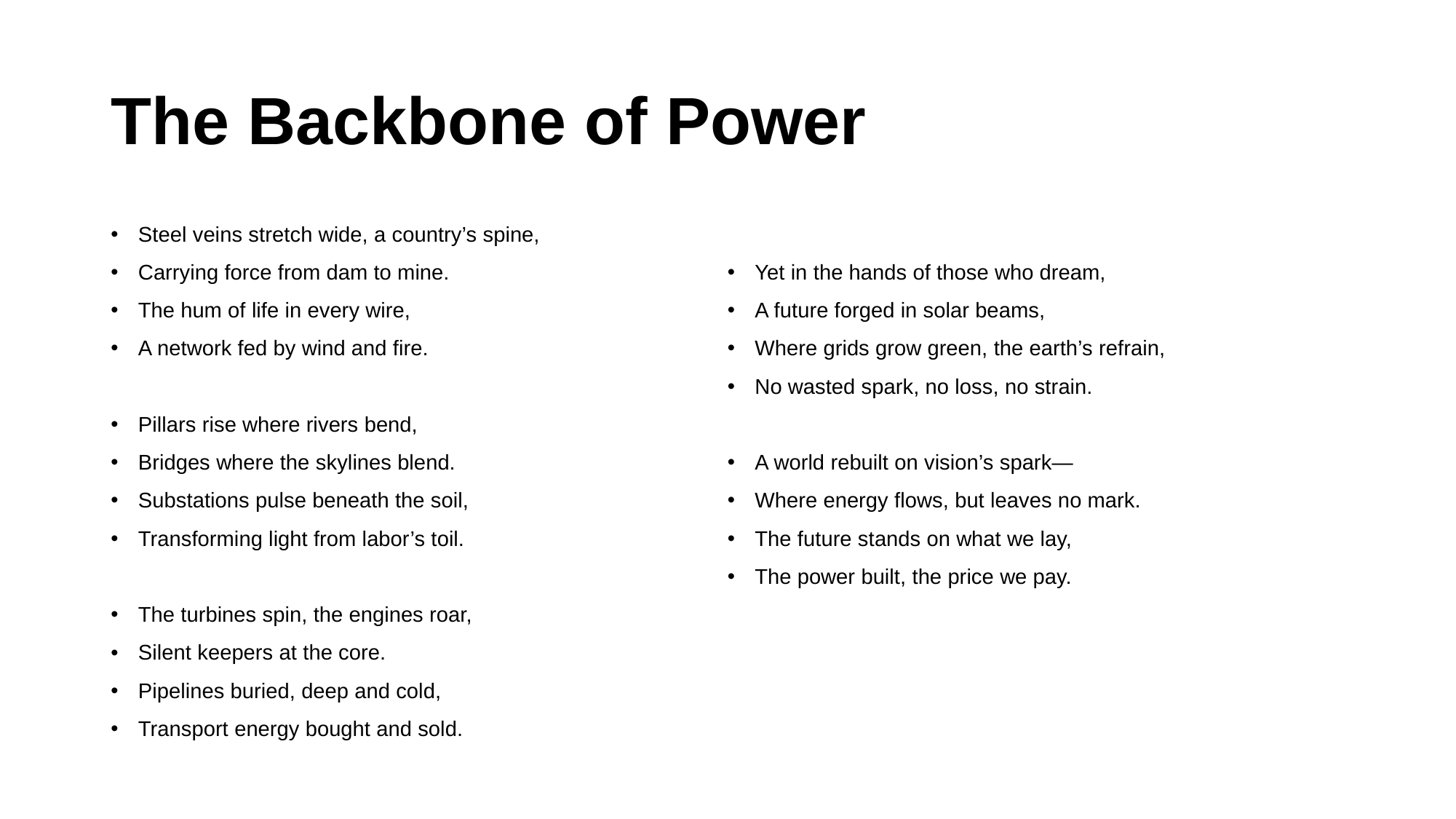

# The Backbone of Power
Steel veins stretch wide, a country’s spine,
Carrying force from dam to mine.
The hum of life in every wire,
A network fed by wind and fire.

Pillars rise where rivers bend,
Bridges where the skylines blend.
Substations pulse beneath the soil,
Transforming light from labor’s toil.

The turbines spin, the engines roar,
Silent keepers at the core.
Pipelines buried, deep and cold,
Transport energy bought and sold.

Yet in the hands of those who dream,
A future forged in solar beams,
Where grids grow green, the earth’s refrain,
No wasted spark, no loss, no strain.

A world rebuilt on vision’s spark—
Where energy flows, but leaves no mark.
The future stands on what we lay,
The power built, the price we pay.